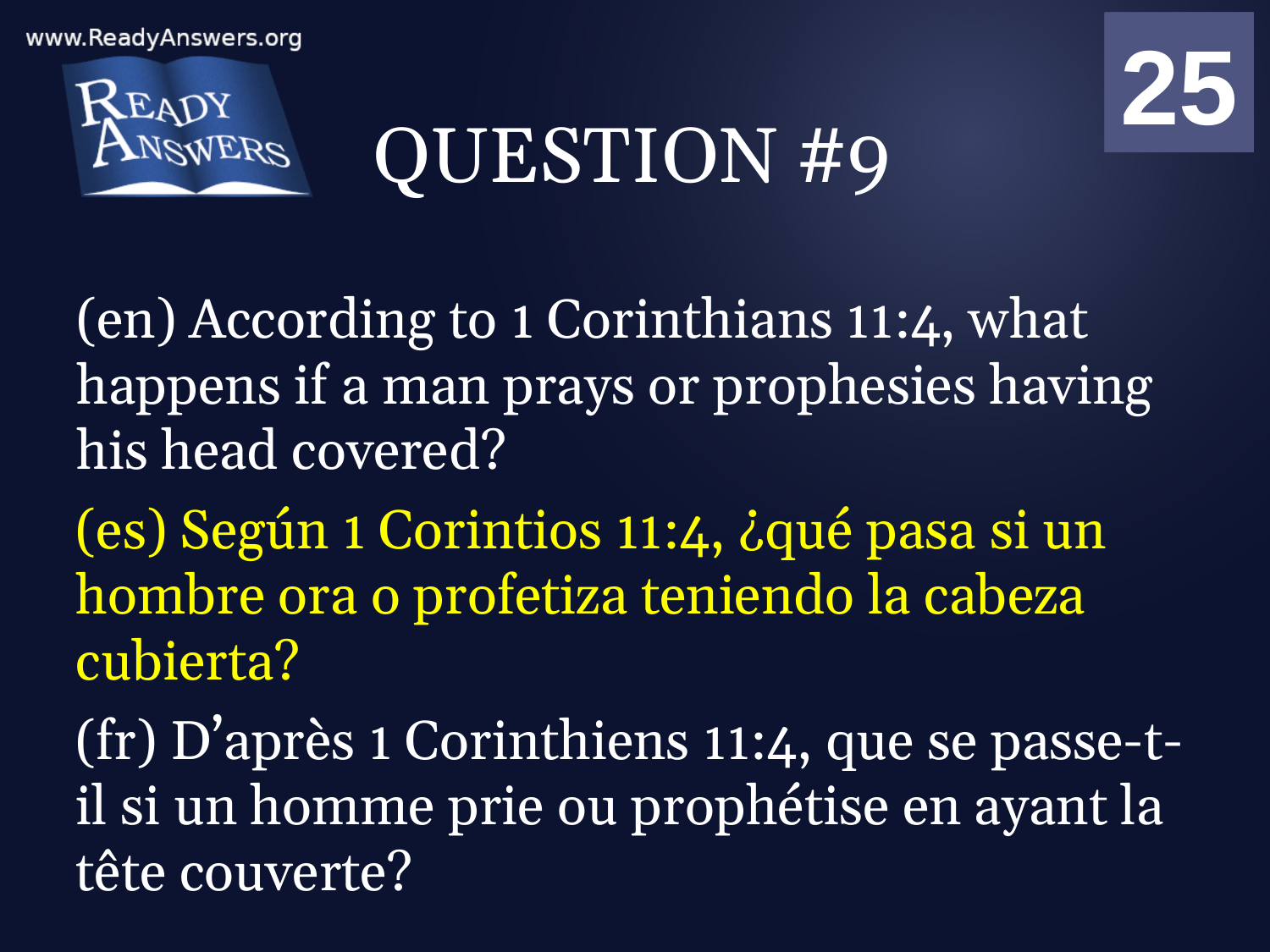

01
02
03
04
05
06
07
08
09
10
11
12
13
14
15
16
17
18
19
20
21
22
23
24
25
00
# QUESTION #9
(en) According to 1 Corinthians 11:4, what happens if a man prays or prophesies having his head covered?
(es) Según 1 Corintios 11:4, ¿qué pasa si un hombre ora o profetiza teniendo la cabeza cubierta?
(fr) D’après 1 Corinthiens 11:4, que se passe-t-il si un homme prie ou prophétise en ayant la tête couverte?